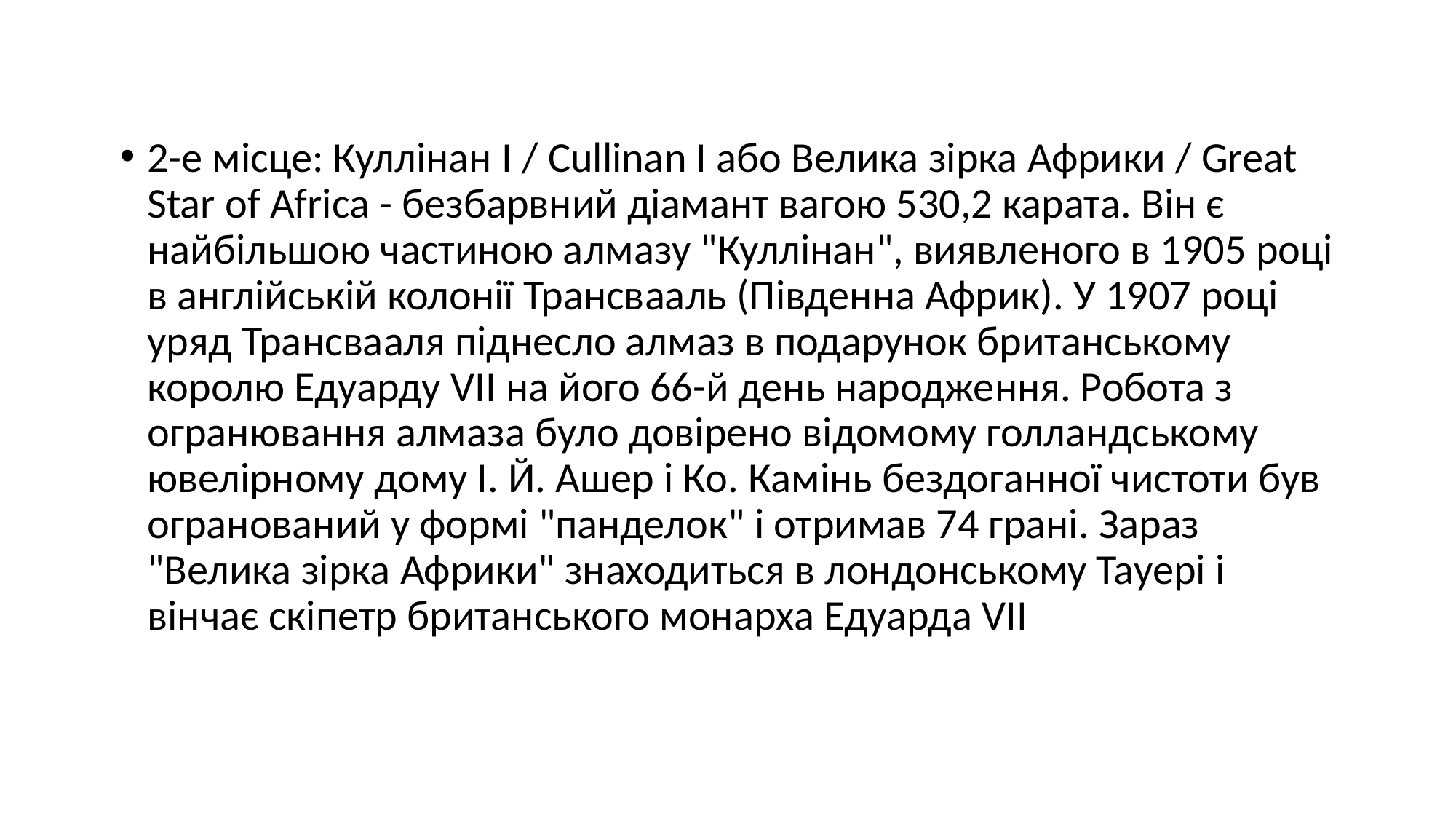

2-е місце: Куллінан I / Cullinan I або Велика зірка Африки / Great Star of Africa - безбарвний діамант вагою 530,2 карата. Він є найбільшою частиною алмазу "Куллінан", виявленого в 1905 році в англійській колонії Трансвааль (Південна Африк). У 1907 році уряд Трансвааля піднесло алмаз в подарунок британському королю Едуарду VII на його 66-й день народження. Робота з огранювання алмаза було довірено відомому голландському ювелірному дому І. Й. Ашер і Ко. Камінь бездоганної чистоти був огранований у формі "панделок" і отримав 74 грані. Зараз "Велика зірка Африки" знаходиться в лондонському Тауері і вінчає скіпетр британського монарха Едуарда VII